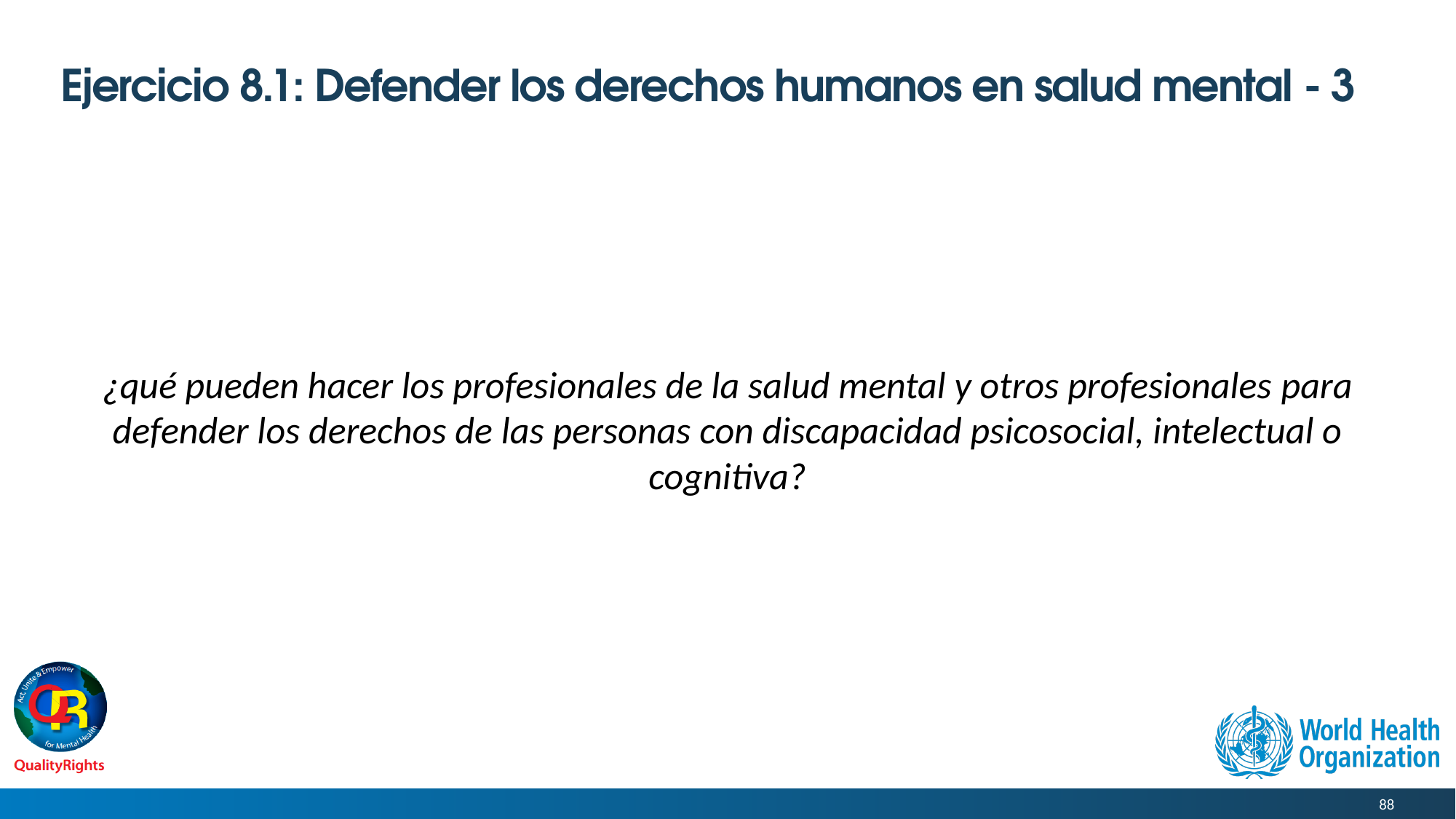

# Ejercicio 8.1: Defender los derechos humanos en salud mental - 3

¿qué pueden hacer los profesionales de la salud mental y otros profesionales para defender los derechos de las personas con discapacidad psicosocial, intelectual o cognitiva?

88